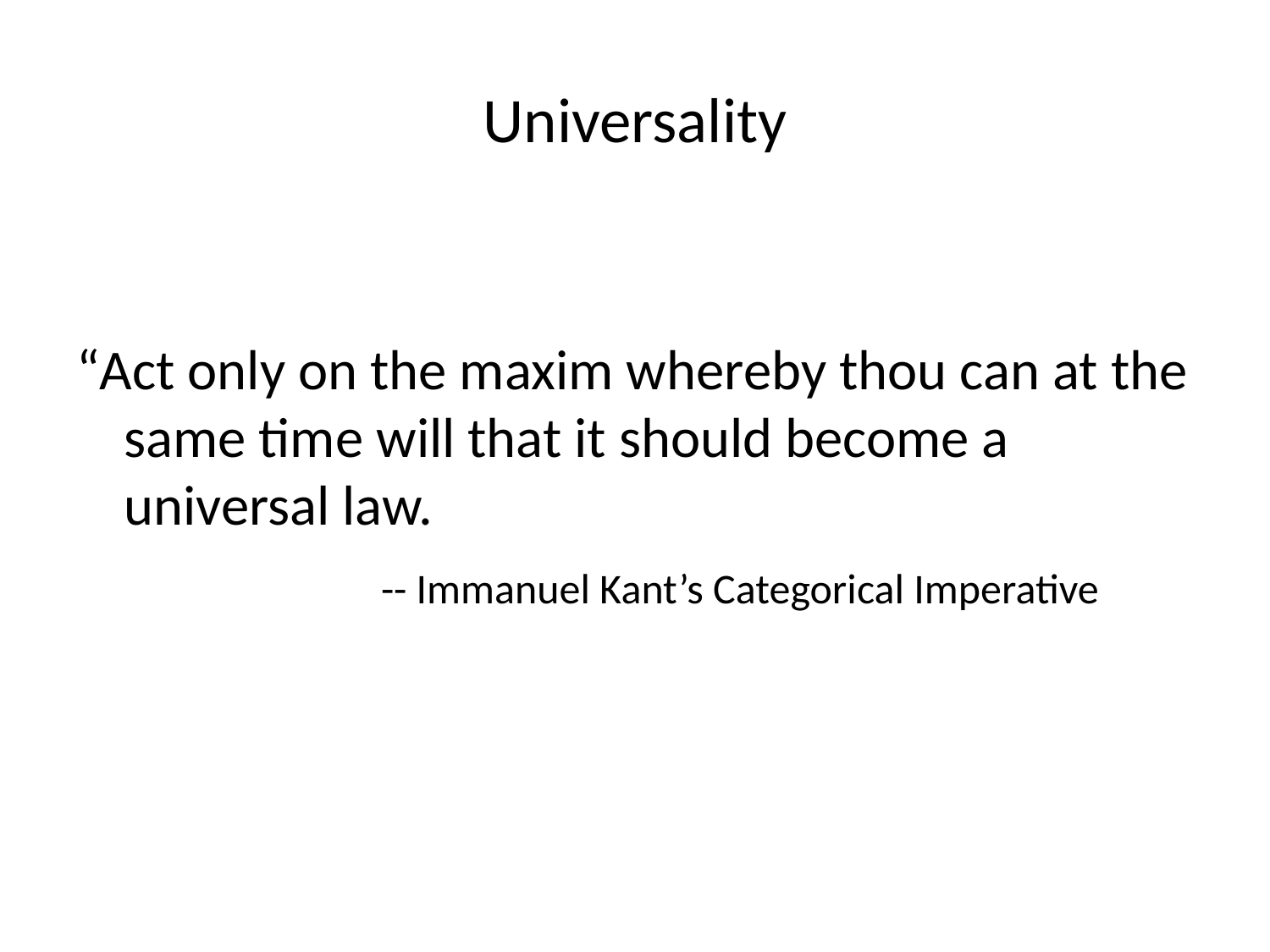

# Universality

“Act only on the maxim whereby thou can at the same time will that it should become a universal law.
                               -- Immanuel Kant’s Categorical Imperative